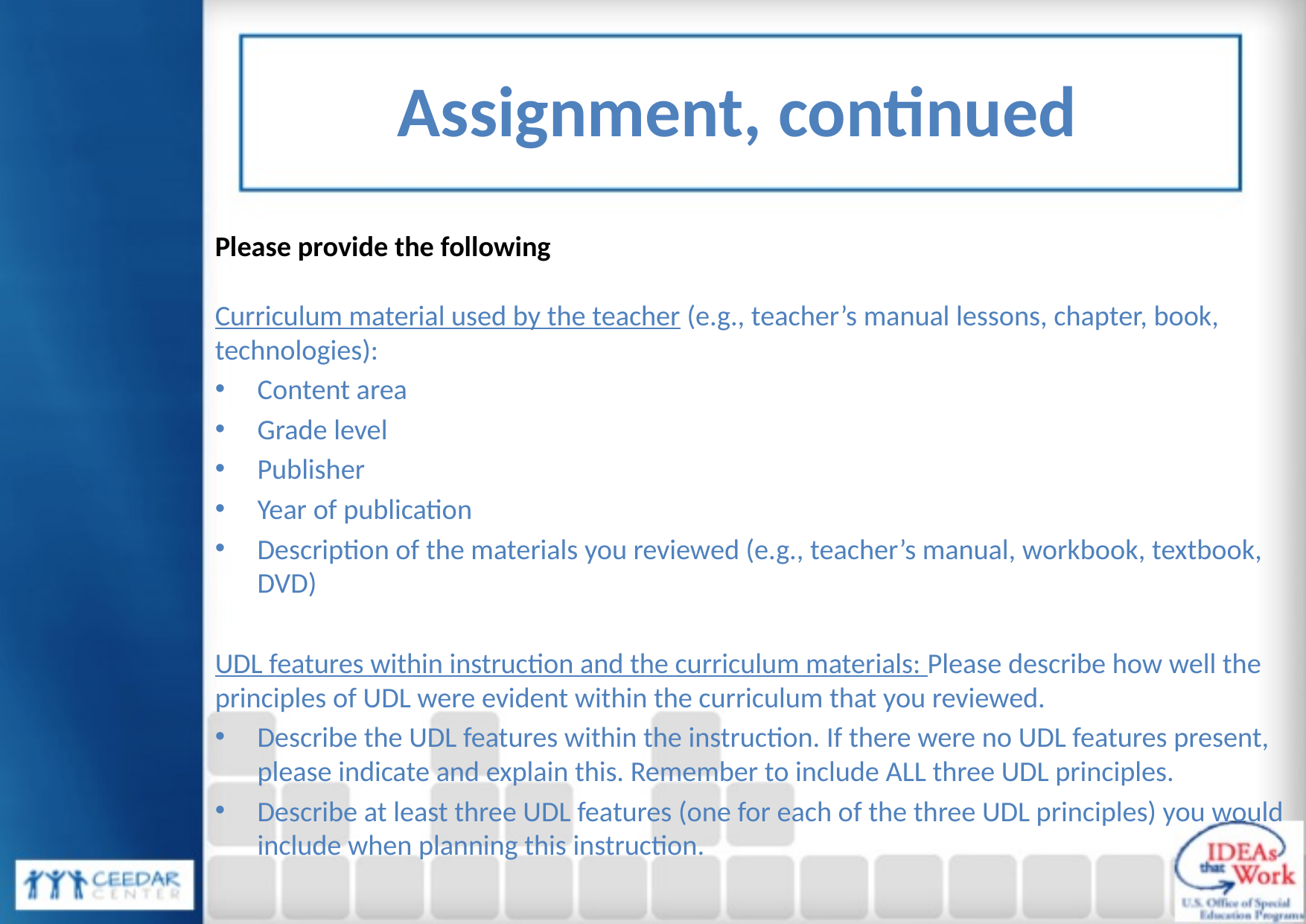

# Assignment, continued

Please provide the following

Curriculum material used by the teacher (e.g., teacher’s manual lessons, chapter, book, technologies):
Content area
Grade level
Publisher
Year of publication
Description of the materials you reviewed (e.g., teacher’s manual, workbook, textbook, DVD)

UDL features within instruction and the curriculum materials: Please describe how well the principles of UDL were evident within the curriculum that you reviewed.
Describe the UDL features within the instruction. If there were no UDL features present, please indicate and explain this. Remember to include ALL three UDL principles.
Describe at least three UDL features (one for each of the three UDL principles) you would include when planning this instruction.